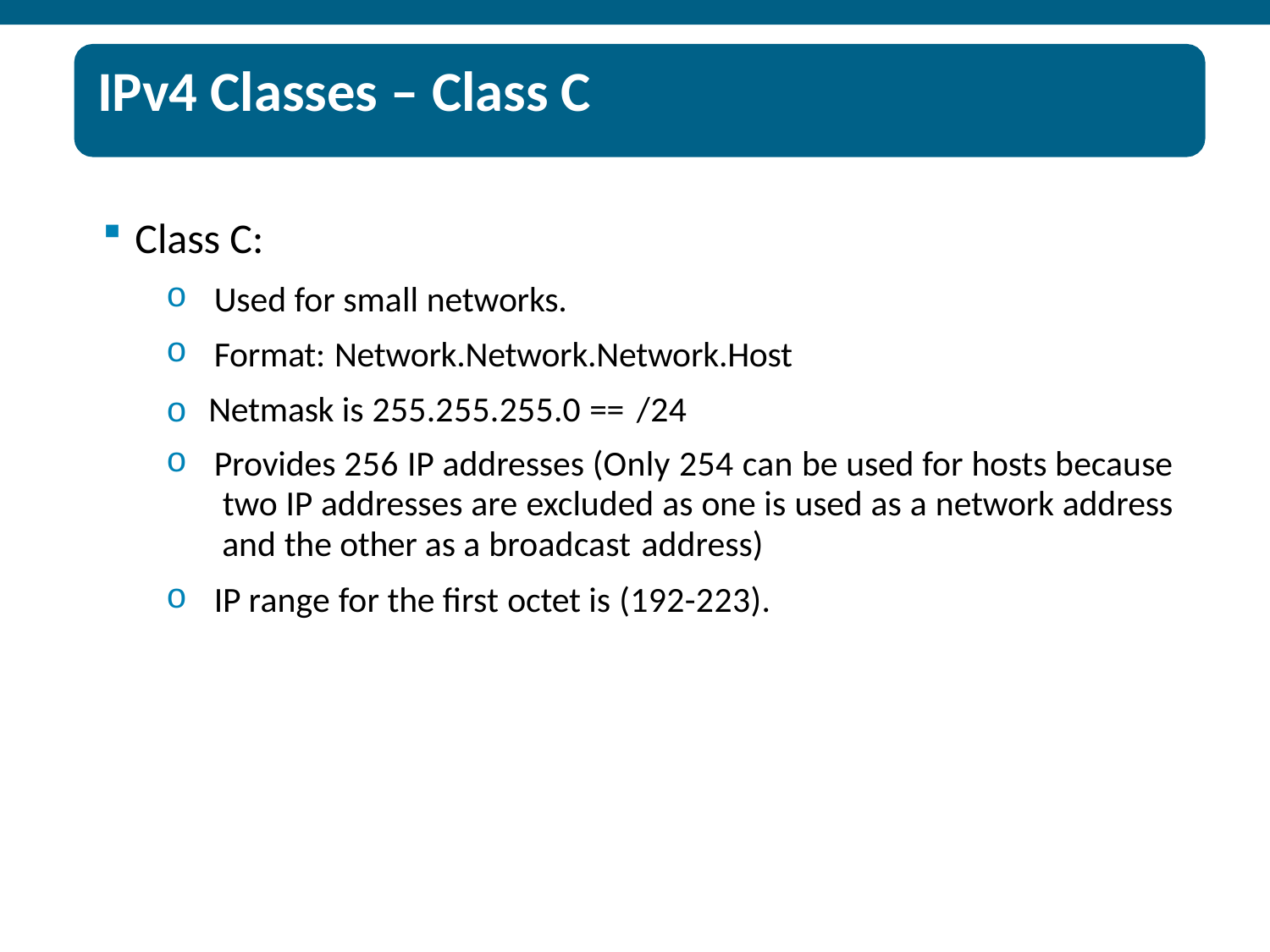

# IPv4 Classes – Class C
Class C:
Used for small networks.
Format: Network.Network.Network.Host
o Netmask is 255.255.255.0 == /24
Provides 256 IP addresses (Only 254 can be used for hosts because  two IP addresses are excluded as one is used as a network address  and the other as a broadcast address)
IP range for the first octet is (192-223).